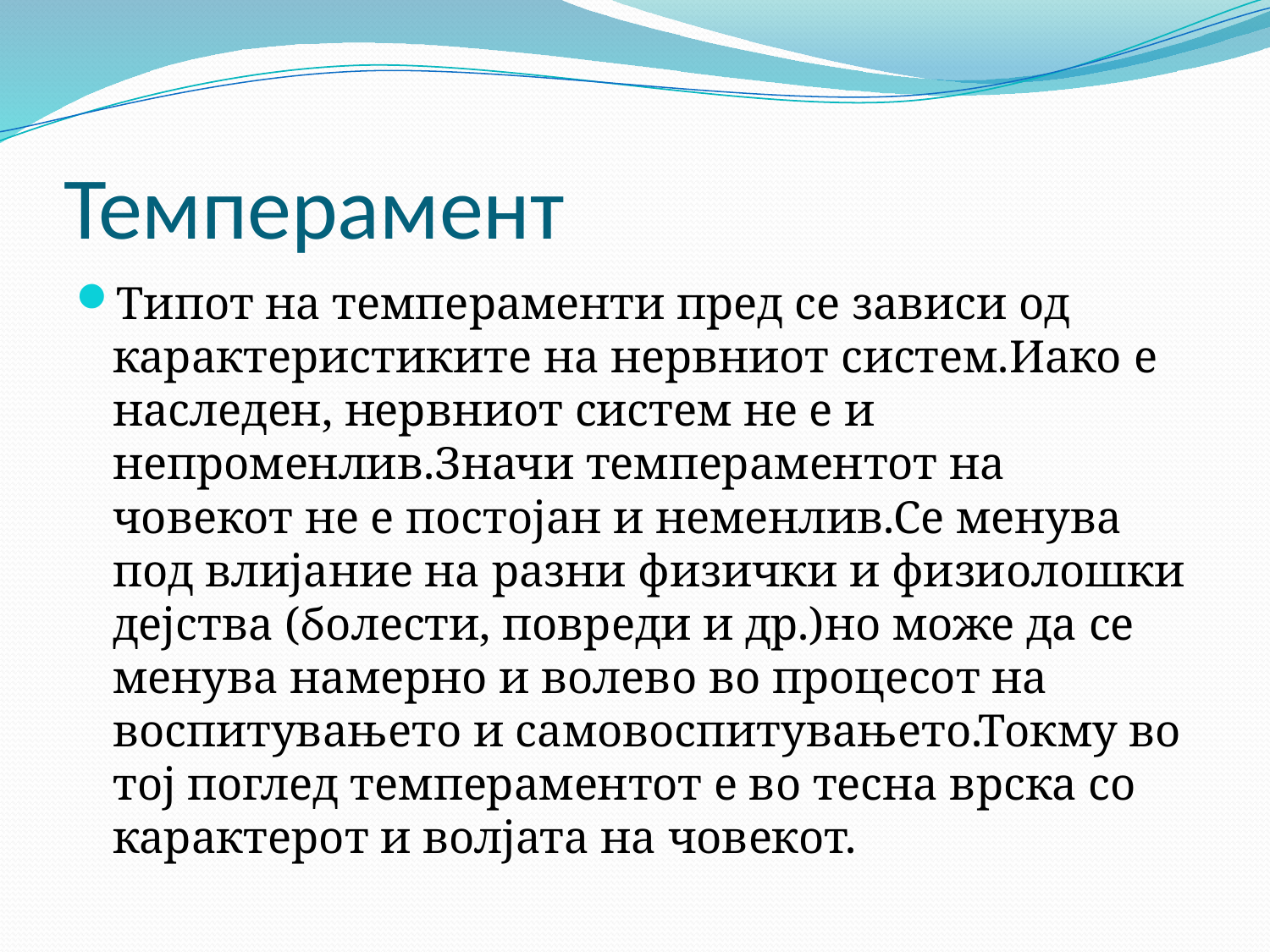

# Темперамент
Типот на темпераменти пред се зависи од карактеристиките на нервниот систем.Иако е наследен, нервниот систем не е и непроменлив.Значи темпераментот на човекот не е постојан и неменлив.Се менува под влијание на разни физички и физиолошки дејства (болести, повреди и др.)но може да се менува намерно и волево во процесот на воспитувањето и самовоспитувањето.Токму во тој поглед темпераментот е во тесна врска со карактерот и волјата на човекот.